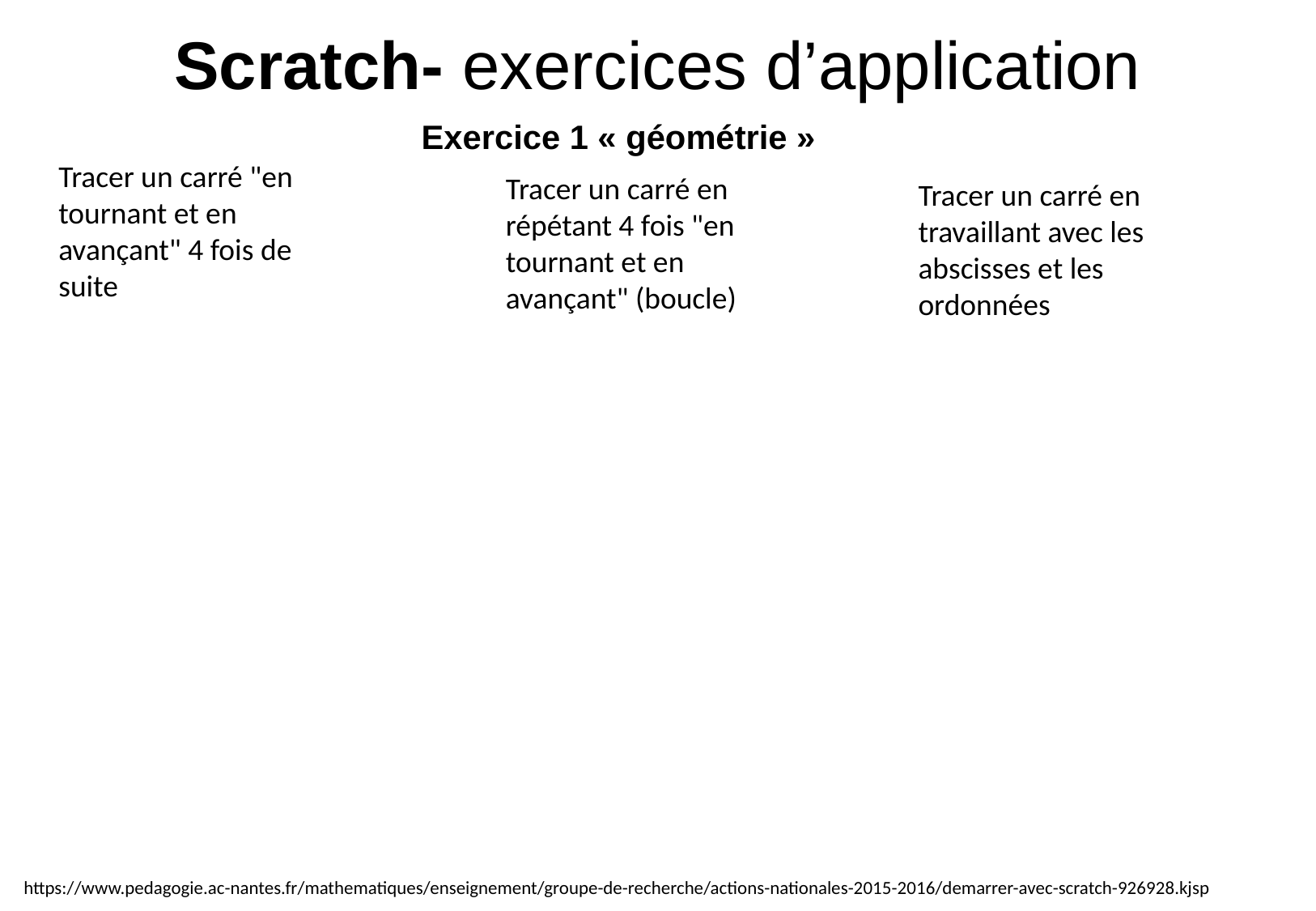

Scratch- exercices d’application
Exercice 1 « géométrie »
Tracer un carré "en tournant et en avançant" 4 fois de suite
Tracer un carré en répétant 4 fois "en tournant et en avançant" (boucle)
Tracer un carré en travaillant avec les abscisses et les ordonnées
https://www.pedagogie.ac-nantes.fr/mathematiques/enseignement/groupe-de-recherche/actions-nationales-2015-2016/demarrer-avec-scratch-926928.kjsp